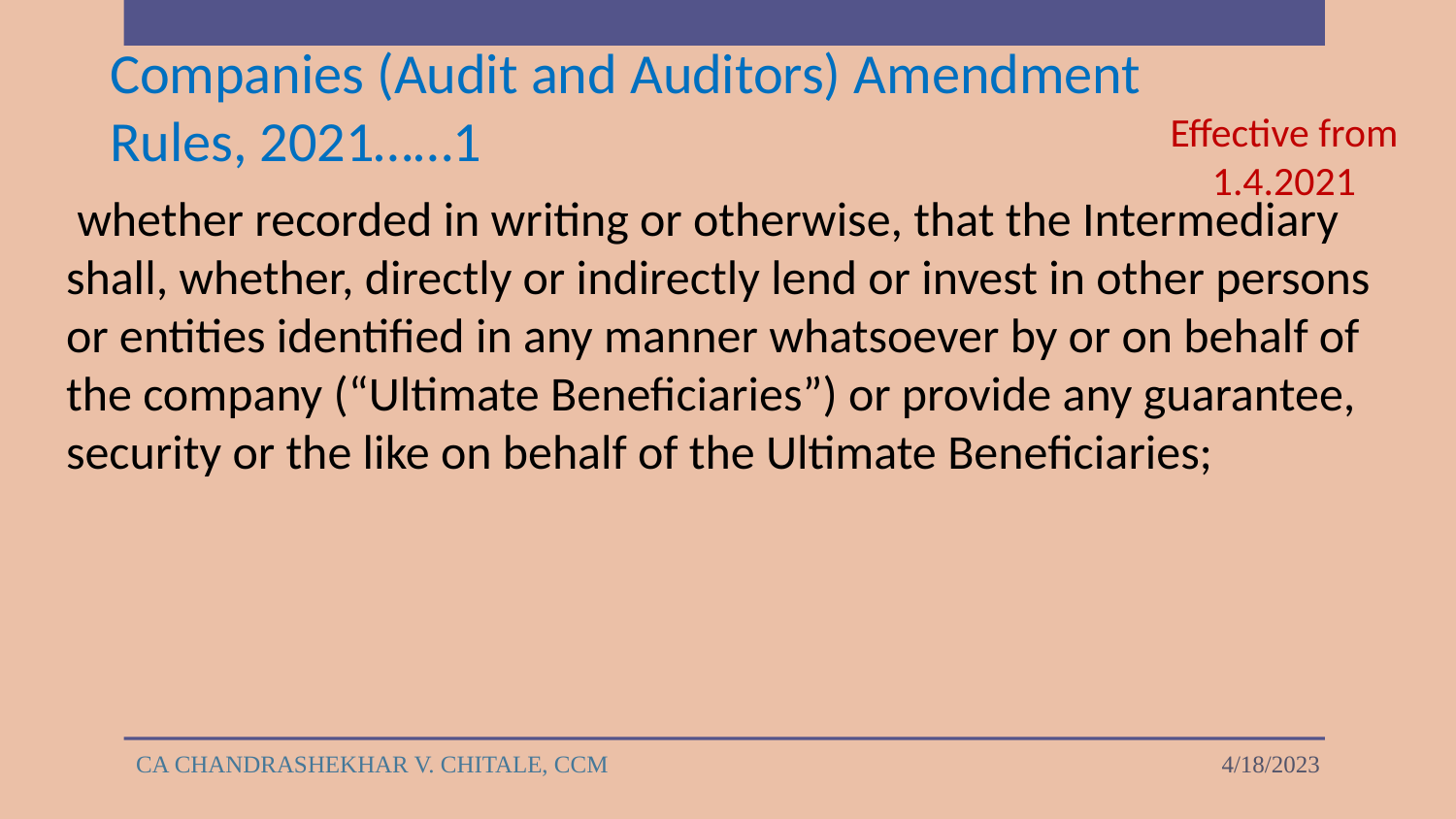

# Companies (Audit and Auditors) Amendment Rules, 2021……1
Effective from 1.4.2021
 whether recorded in writing or otherwise, that the Intermediary shall, whether, directly or indirectly lend or invest in other persons or entities identified in any manner whatsoever by or on behalf of the company (“Ultimate Beneficiaries”) or provide any guarantee, security or the like on behalf of the Ultimate Beneficiaries;
CA CHANDRASHEKHAR V. CHITALE, CCM
4/18/2023